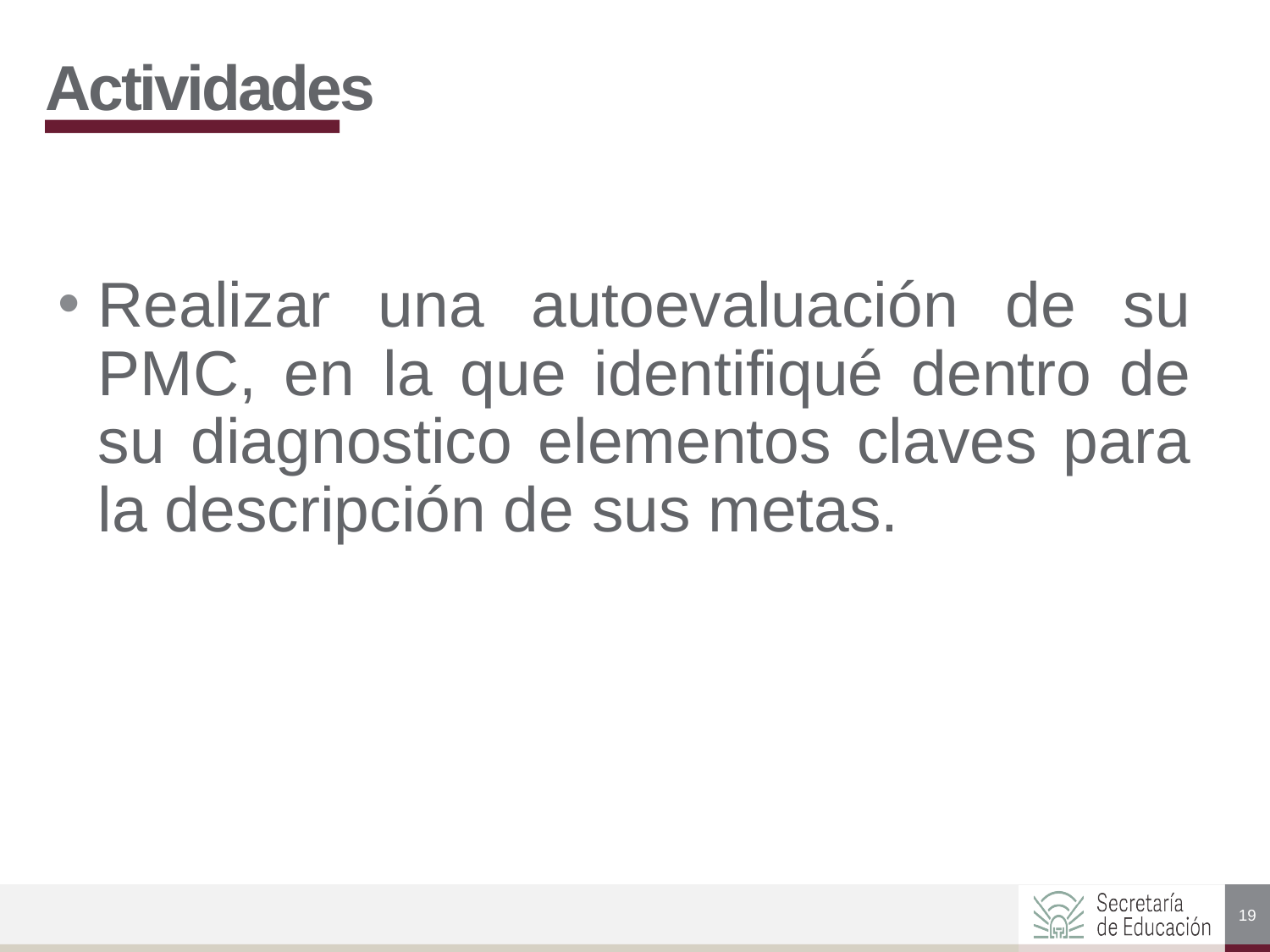

# Actividades

Realizar una autoevaluación de su PMC, en la que identifiqué dentro de su diagnostico elementos claves para la descripción de sus metas.
19